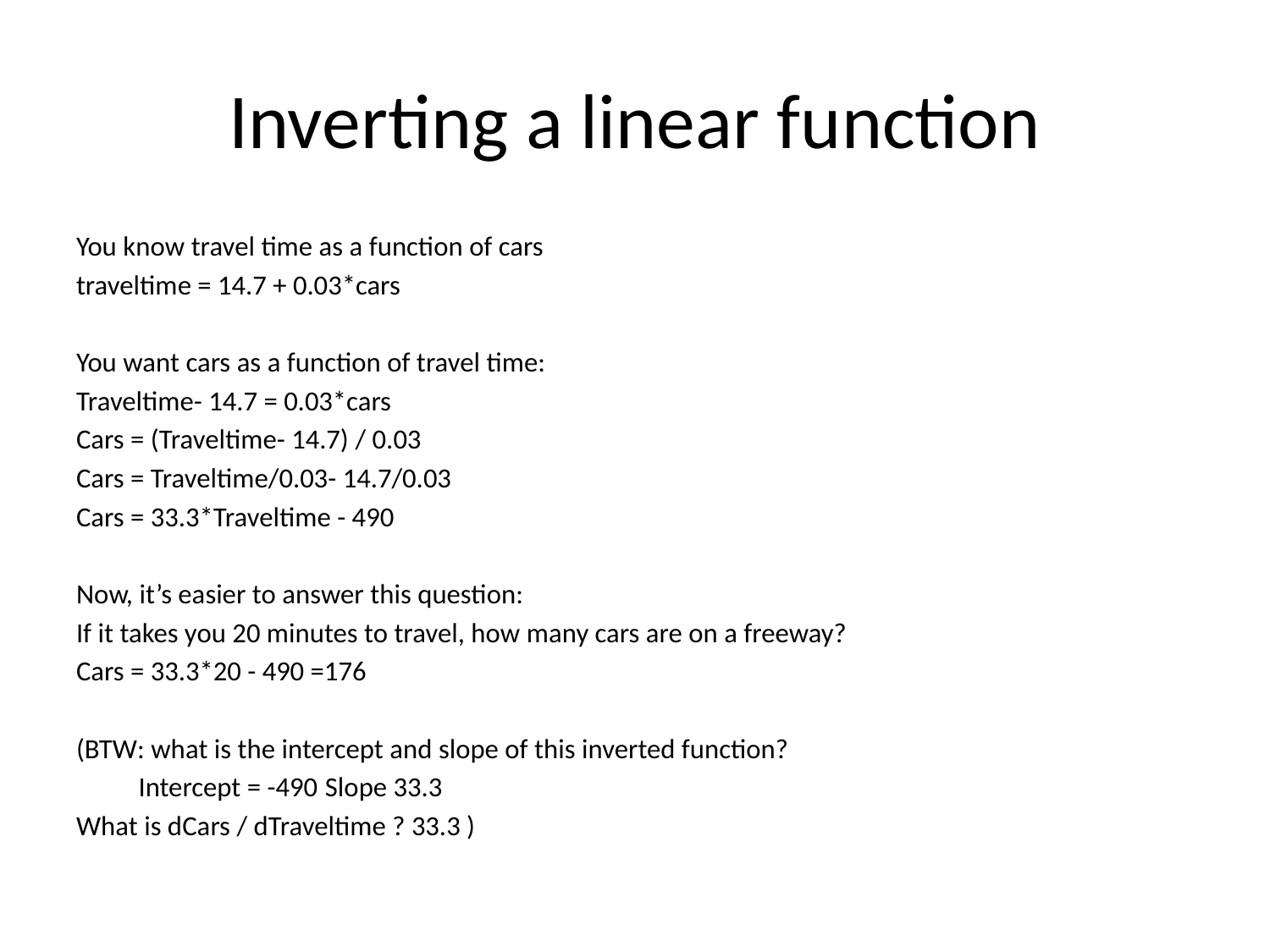

# Inverting a linear function
You know travel time as a function of cars
traveltime = 14.7 + 0.03*cars

You want cars as a function of travel time:
Traveltime- 14.7 = 0.03*cars
Cars = (Traveltime- 14.7) / 0.03
Cars = Traveltime/0.03- 14.7/0.03
Cars = 33.3*Traveltime - 490

Now, it’s easier to answer this question:
If it takes you 20 minutes to travel, how many cars are on a freeway?
Cars = 33.3*20 - 490 =176

(BTW: what is the intercept and slope of this inverted function?
	Intercept = -490	Slope 33.3
What is dCars / dTraveltime ? 33.3 )